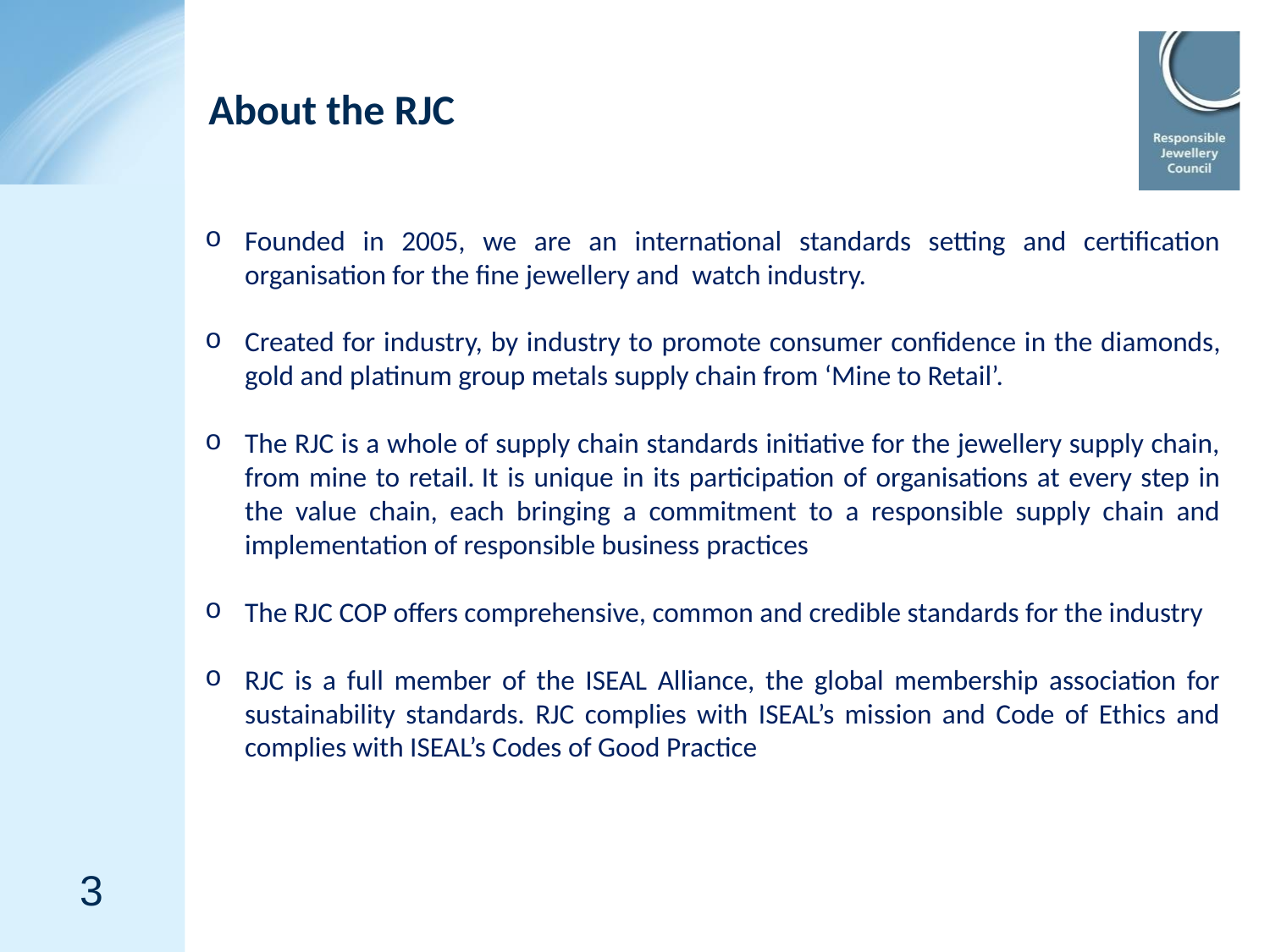

# About the RJC
Founded in 2005, we are an international standards setting and certification organisation for the fine jewellery and  watch industry.

Created for industry, by industry to promote consumer confidence in the diamonds, gold and platinum group metals supply chain from ‘Mine to Retail’.

The RJC is a whole of supply chain standards initiative for the jewellery supply chain, from mine to retail. It is unique in its participation of organisations at every step in the value chain, each bringing a commitment to a responsible supply chain and implementation of responsible business practices

The RJC COP offers comprehensive, common and credible standards for the industry

RJC is a full member of the ISEAL Alliance, the global membership association for sustainability standards. RJC complies with ISEAL’s mission and Code of Ethics and complies with ISEAL’s Codes of Good Practice